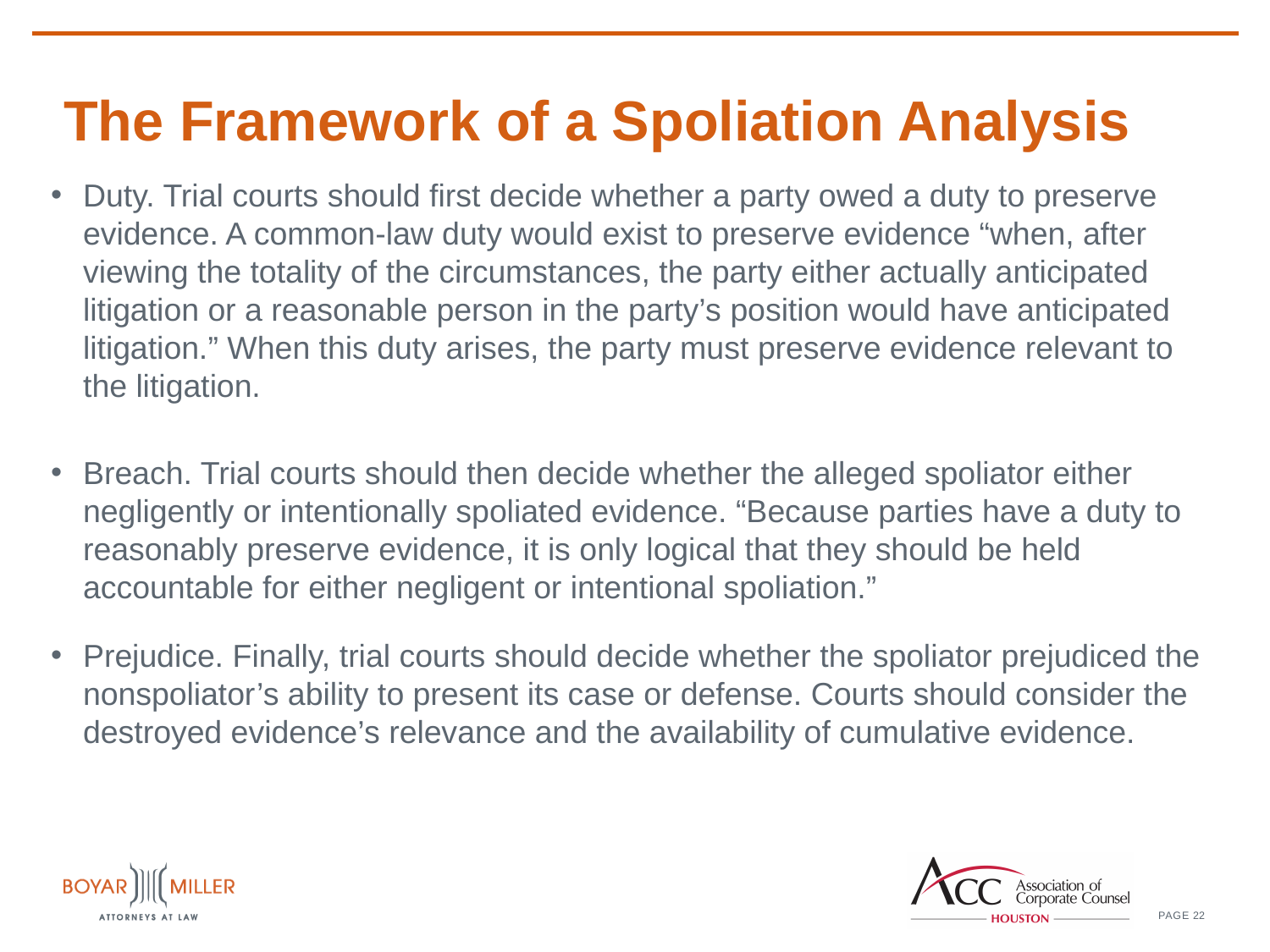

# The Framework of a Spoliation Analysis
Duty. Trial courts should first decide whether a party owed a duty to preserve evidence. A common-law duty would exist to preserve evidence “when, after viewing the totality of the circumstances, the party either actually anticipated litigation or a reasonable person in the party’s position would have anticipated litigation.” When this duty arises, the party must preserve evidence relevant to the litigation.

Breach. Trial courts should then decide whether the alleged spoliator either negligently or intentionally spoliated evidence. “Because parties have a duty to reasonably preserve evidence, it is only logical that they should be held accountable for either negligent or intentional spoliation.”

Prejudice. Finally, trial courts should decide whether the spoliator prejudiced the nonspoliator’s ability to present its case or defense. Courts should consider the destroyed evidence’s relevance and the availability of cumulative evidence.

22